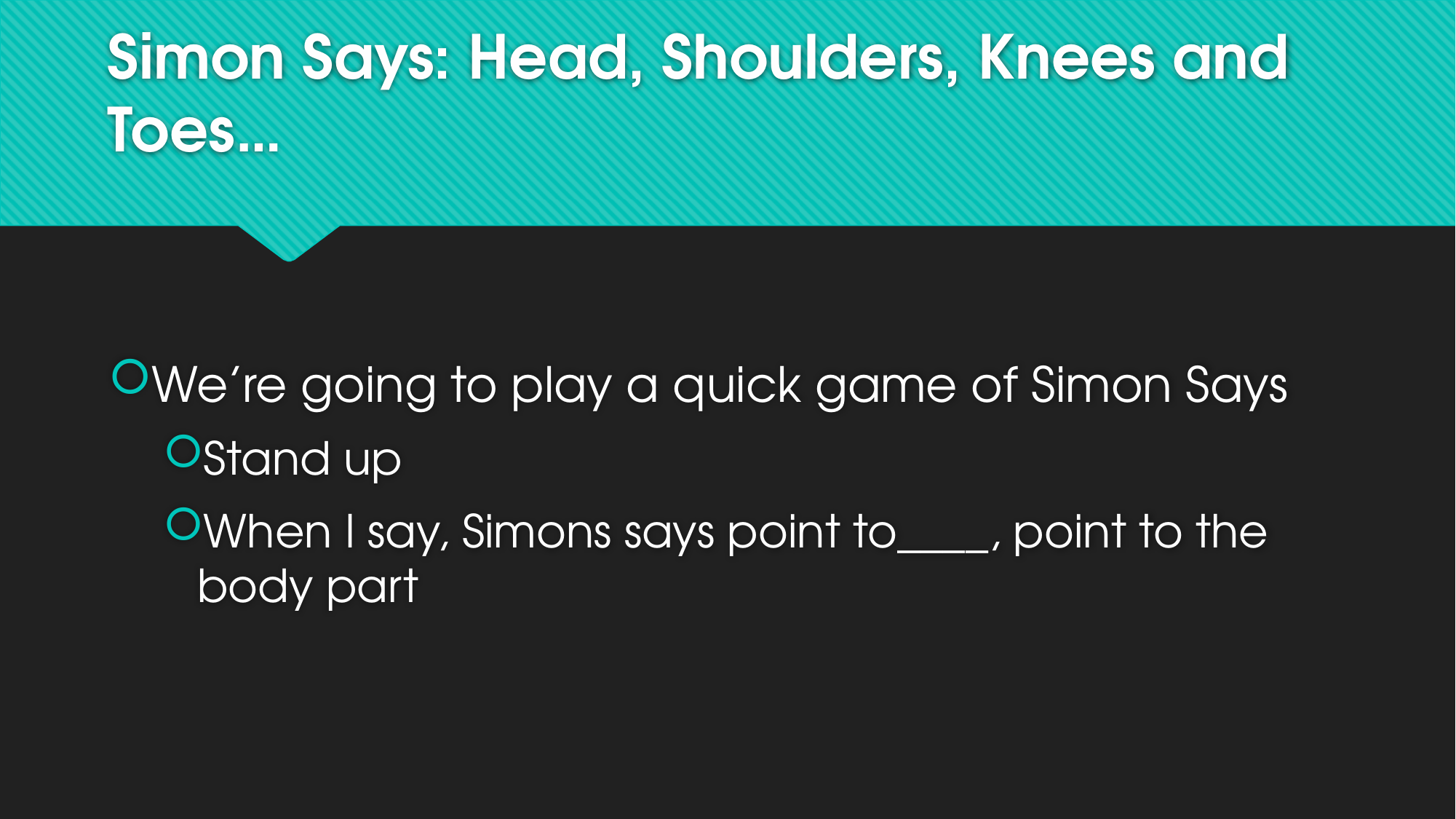

# Simon Says: Head, Shoulders, Knees and Toes…
We’re going to play a quick game of Simon Says
Stand up
When I say, Simons says point to____, point to the body part